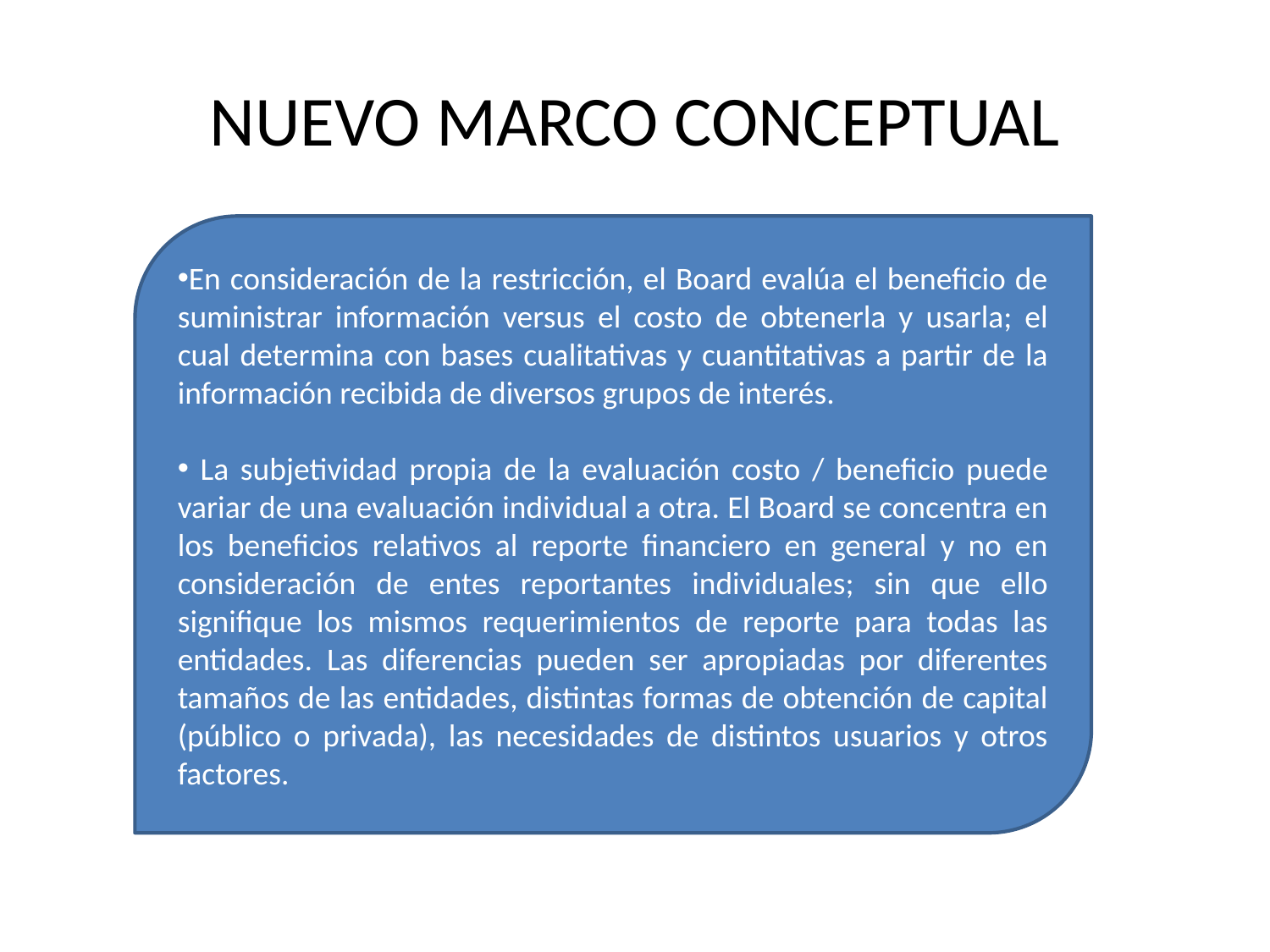

# NUEVO MARCO CONCEPTUAL
En consideración de la restricción, el Board evalúa el beneficio de suministrar información versus el costo de obtenerla y usarla; el cual determina con bases cualitativas y cuantitativas a partir de la información recibida de diversos grupos de interés.

 La subjetividad propia de la evaluación costo / beneficio puede variar de una evaluación individual a otra. El Board se concentra en los beneficios relativos al reporte financiero en general y no en consideración de entes reportantes individuales; sin que ello signifique los mismos requerimientos de reporte para todas las entidades. Las diferencias pueden ser apropiadas por diferentes tamaños de las entidades, distintas formas de obtención de capital (público o privada), las necesidades de distintos usuarios y otros factores.